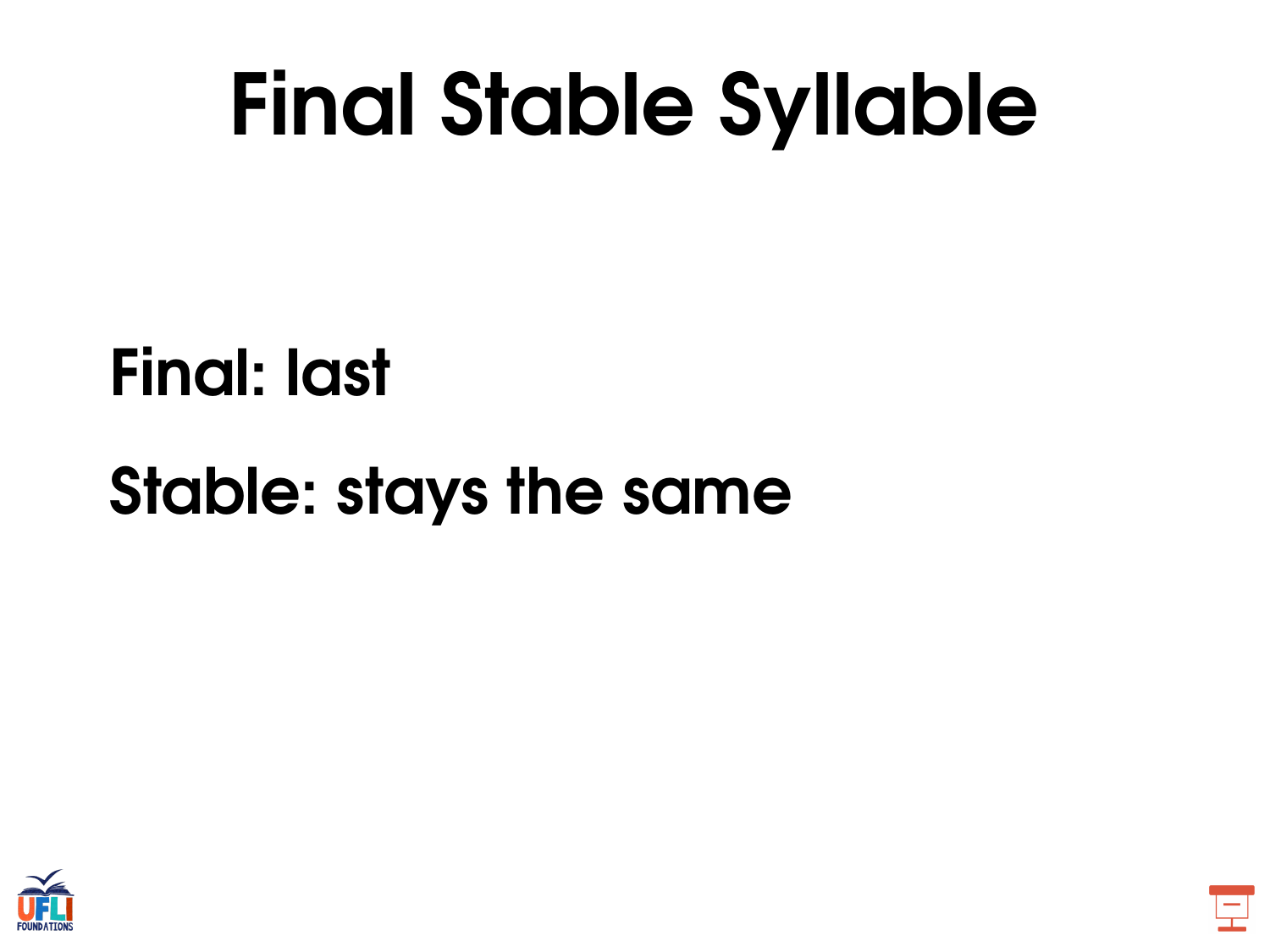

Final Stable Syllable
Final: last

Stable: stays the same